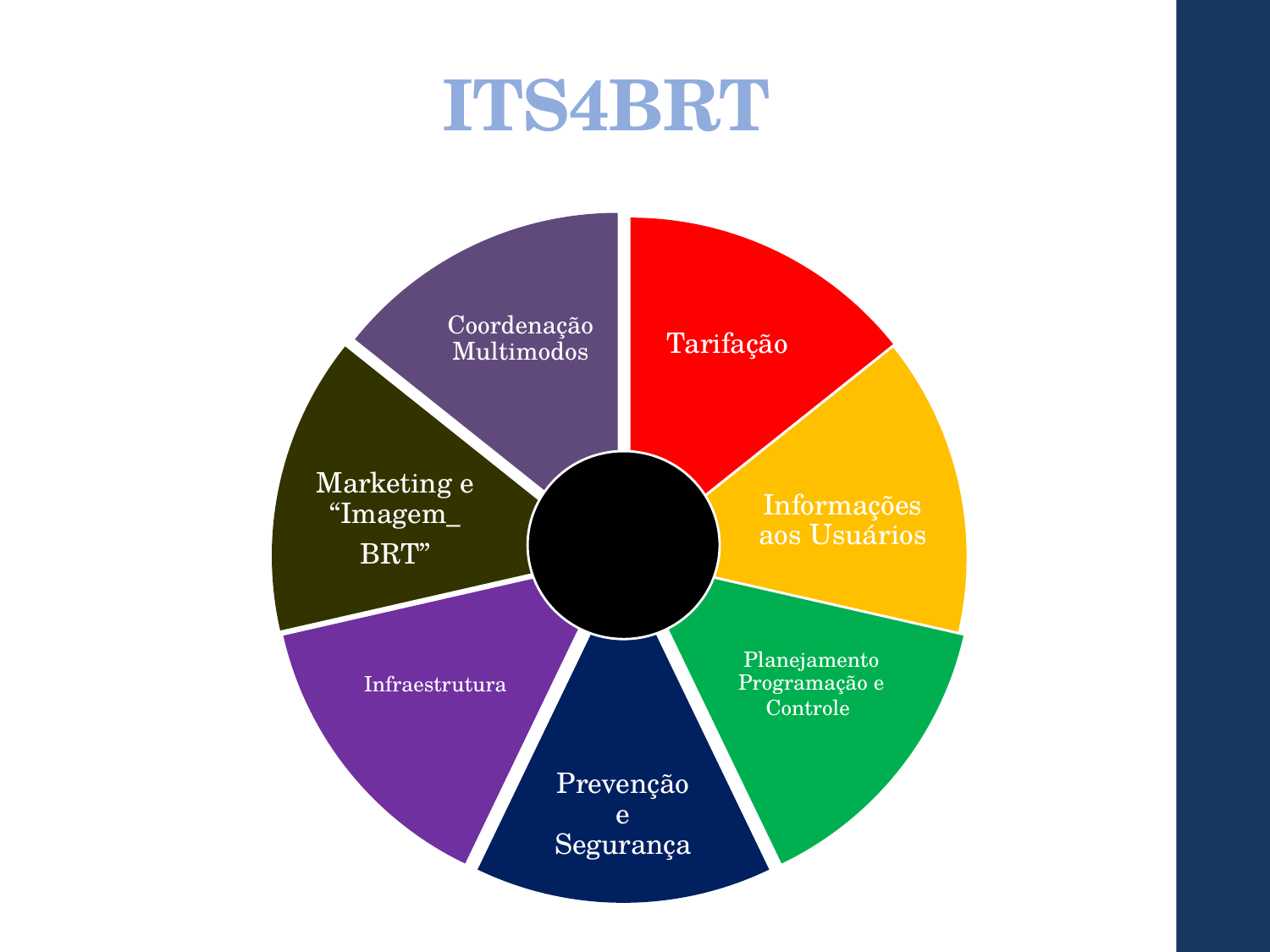

ITS4BRT

Coordenação Multimodos

Tarifação
Marketing e “Imagem_
BRT”
Informações aos Usuários
Infraestrutura
Planejamento Programação e Controle
Prevenção e Segurança
ITS4BRT